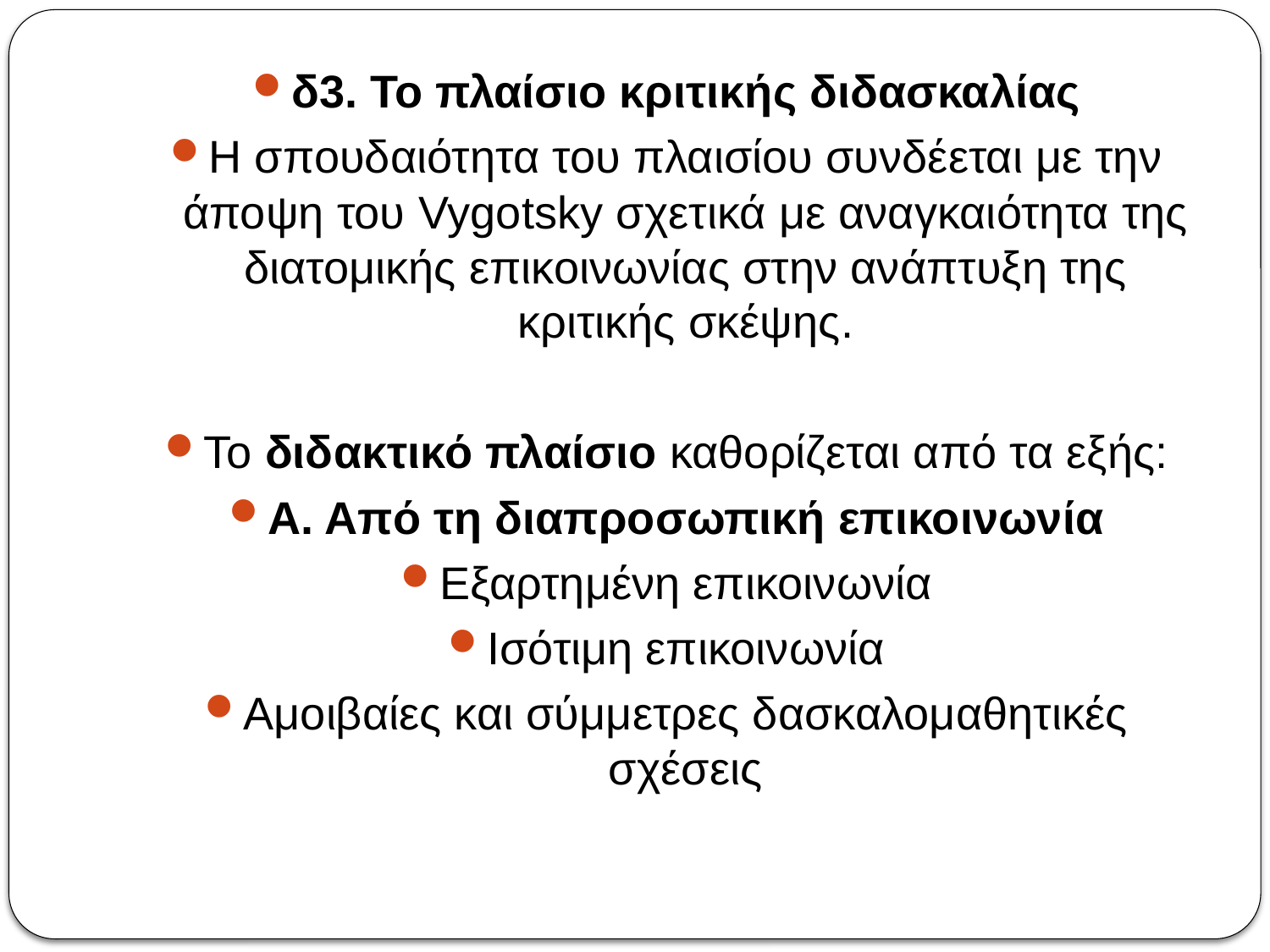

δ3. Το πλαίσιο κριτικής διδασκαλίας
Η σπουδαιότητα του πλαισίου συνδέεται με την άποψη του Vygotsky σχετικά με αναγκαιότητα της διατομικής επικοινωνίας στην ανάπτυξη της κριτικής σκέψης.

Το διδακτικό πλαίσιο καθορίζεται από τα εξής:
Α. Από τη διαπροσωπική επικοινωνία
Εξαρτημένη επικοινωνία
Ισότιμη επικοινωνία
Αμοιβαίες και σύμμετρες δασκαλομαθητικές σχέσεις